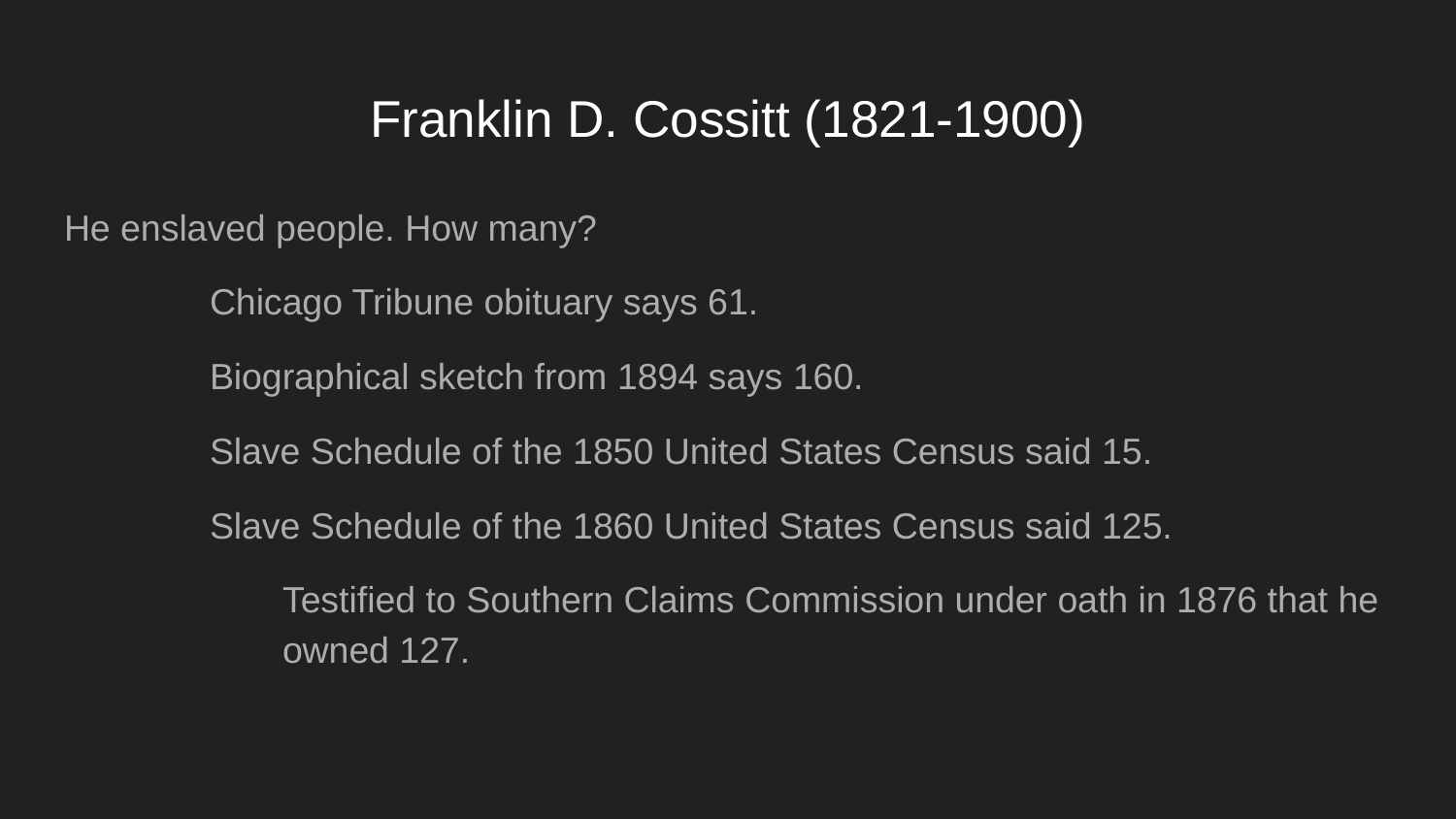

# Franklin D. Cossitt (1821-1900)
He enslaved people. How many?
	Chicago Tribune obituary says 61.
	Biographical sketch from 1894 says 160.
	Slave Schedule of the 1850 United States Census said 15.
	Slave Schedule of the 1860 United States Census said 125.
	Testified to Southern Claims Commission under oath in 1876 that he 	owned 127.